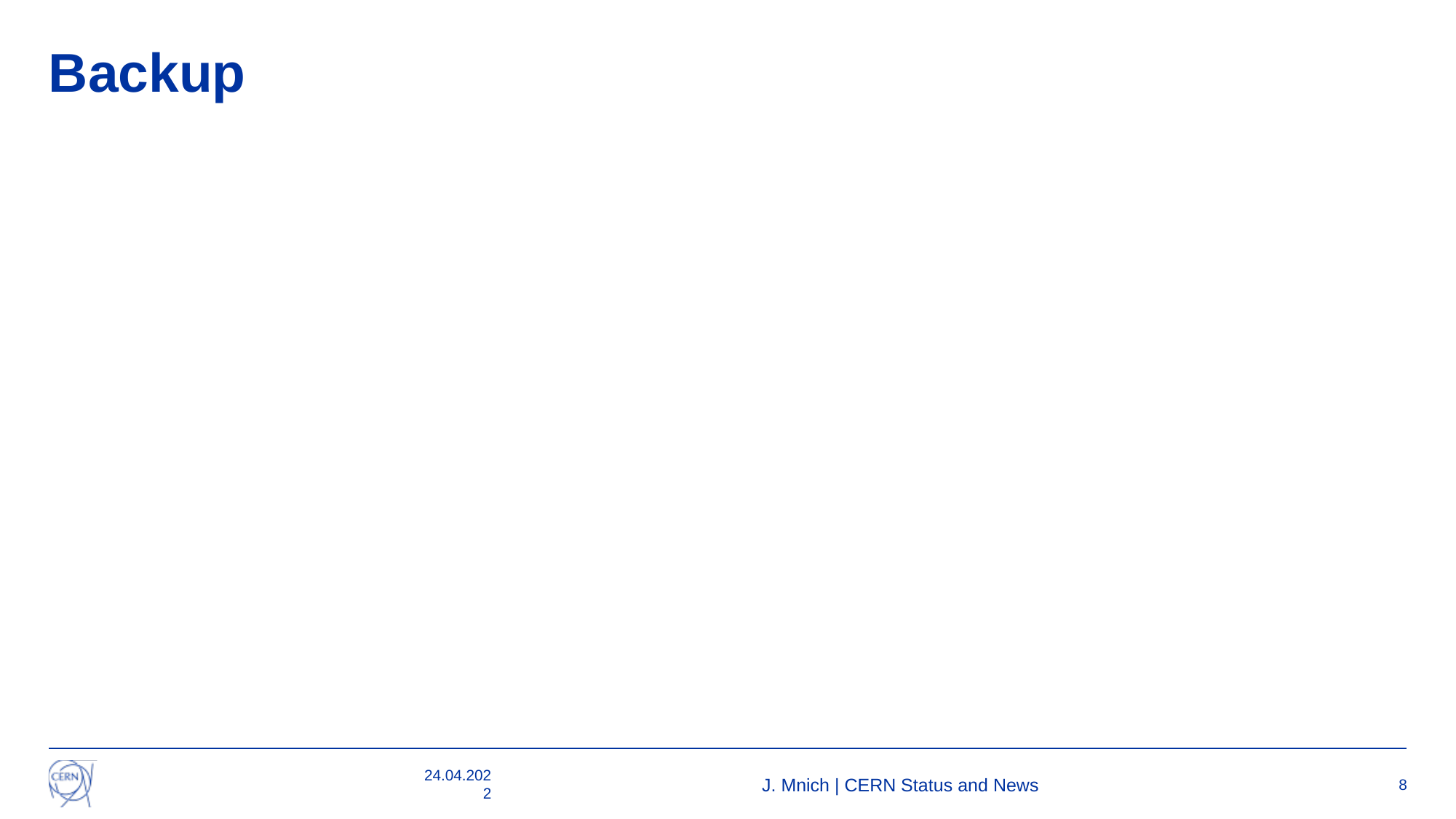

# Backup

24.04.2022
J. Mnich | CERN Status and News
8